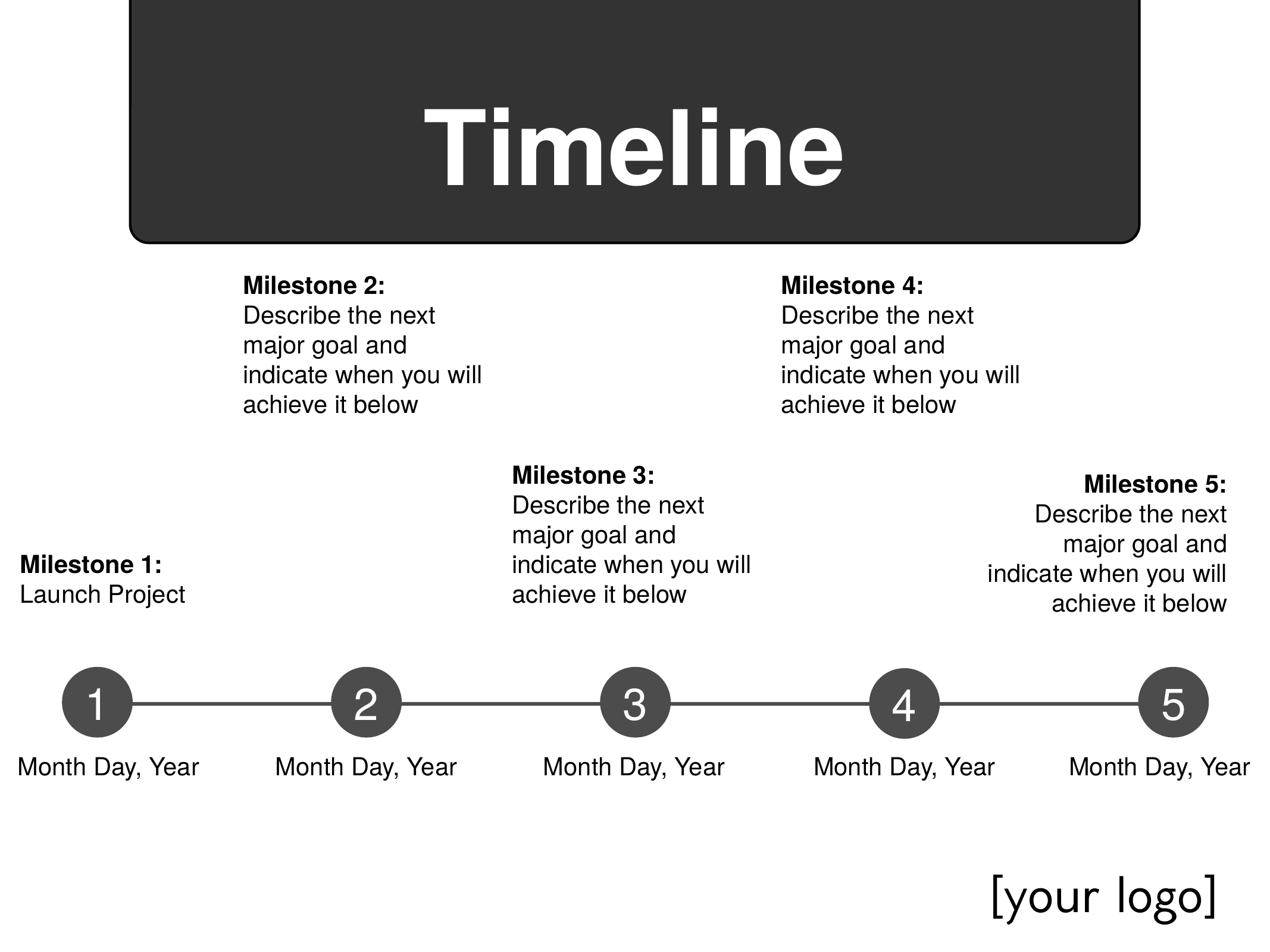

# Timeline
Milestone 2:
Describe the next major goal and indicate when you will achieve it below
Milestone 4:
Describe the next major goal and indicate when you will achieve it below
Milestone 3:
Describe the next major goal and indicate when you will achieve it below
Milestone 5:
Describe the next major goal and indicate when you will achieve it below
Milestone 1:
Launch Project
1
2
3
5
4

Month Day, Year
Month Day, Year
Month Day, Year
Month Day, Year
Month Day, Year
[your logo]